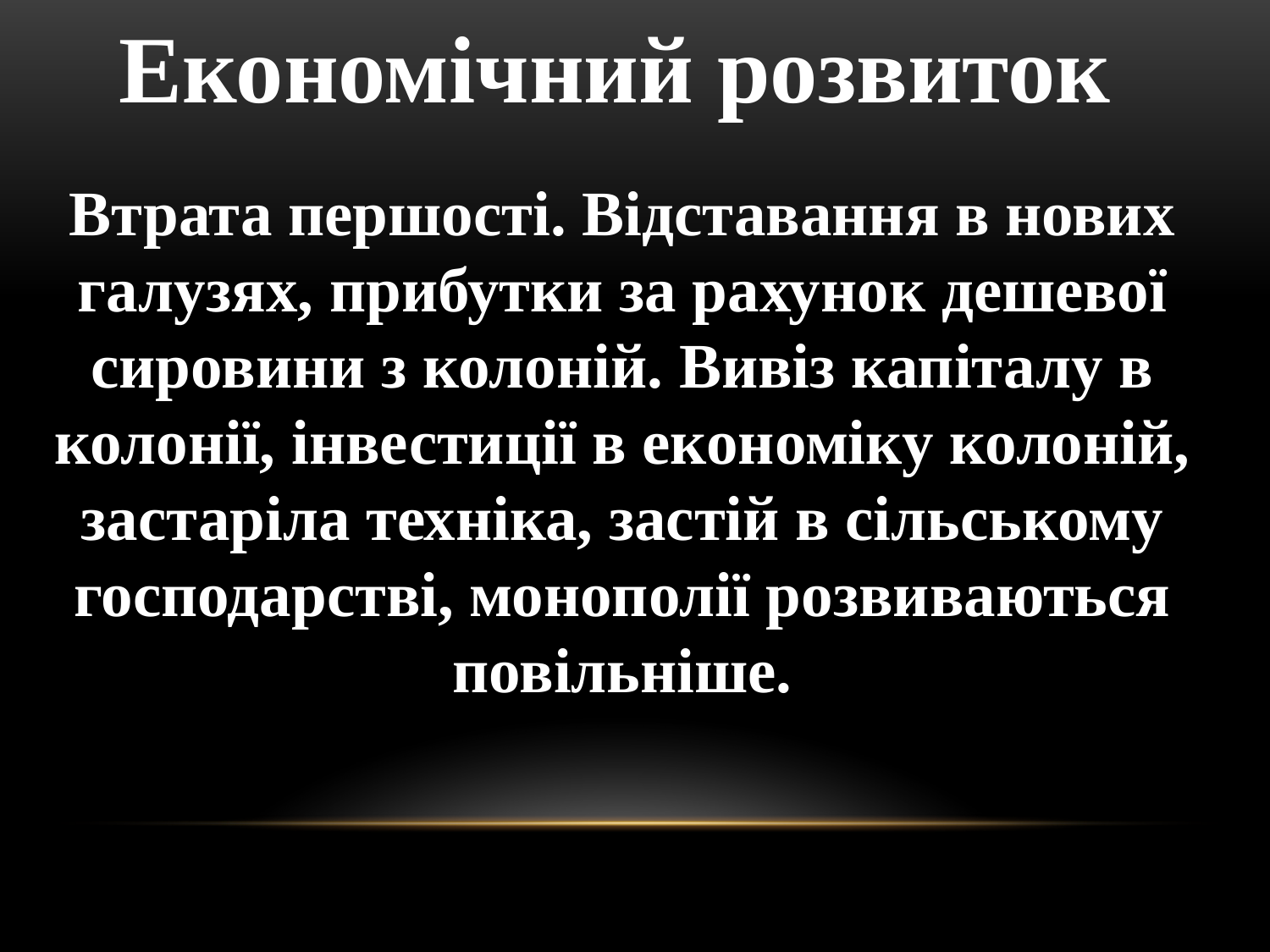

Економічний розвиток
Втрата першості. Відставання в нових галузях, прибутки за рахунок дешевої сировини з колоній. Вивіз капіталу в колонії, інвестиції в економіку колоній, застаріла техніка, застій в сільському господарстві, монополії розвиваються повільніше.